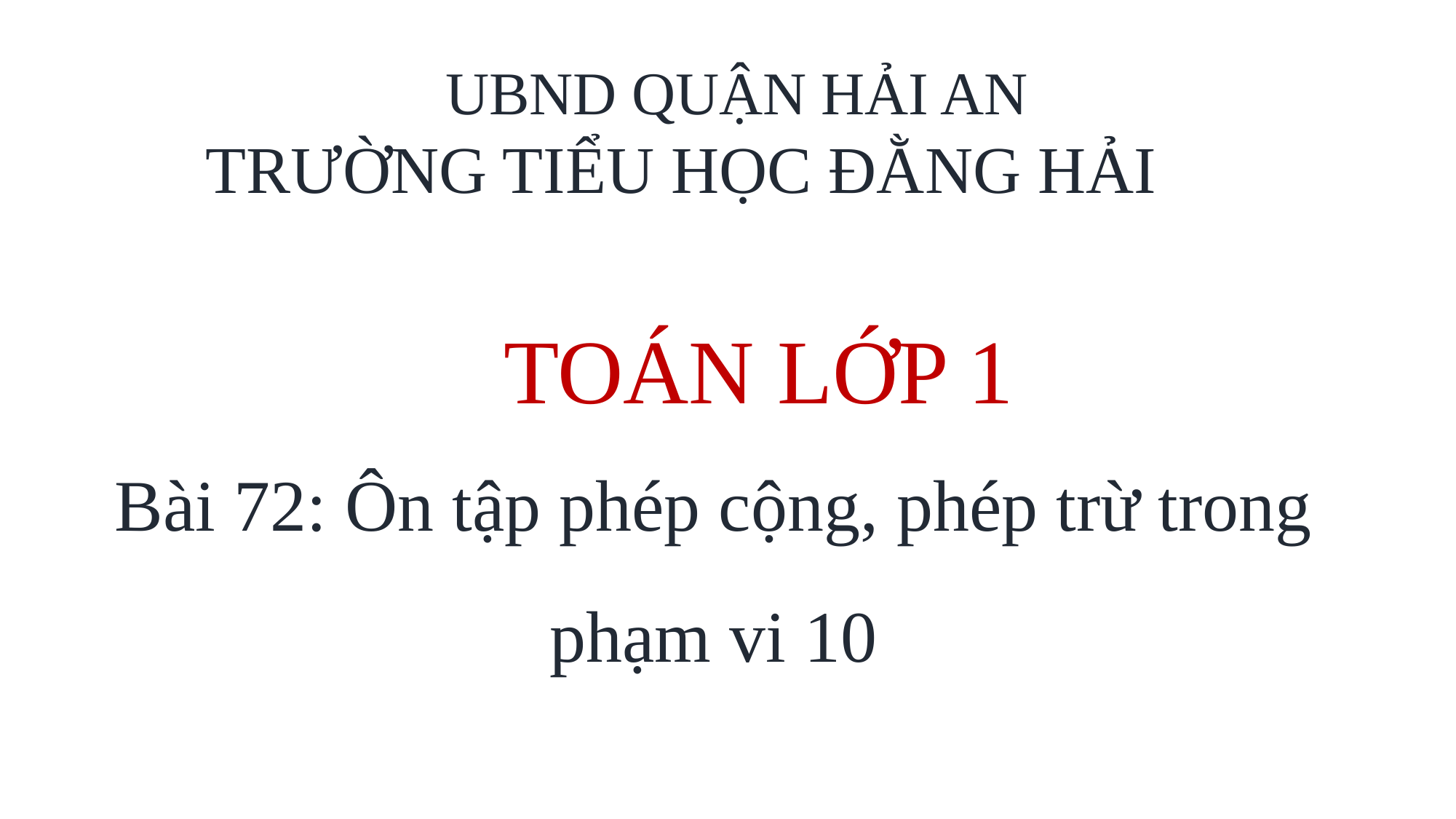

UBND QUẬN HẢI AN
TRƯỜNG TIỂU HỌC ĐẰNG HẢI
TOÁN LỚP 1
Bài 72: Ôn tập phép cộng, phép trừ trong phạm vi 10